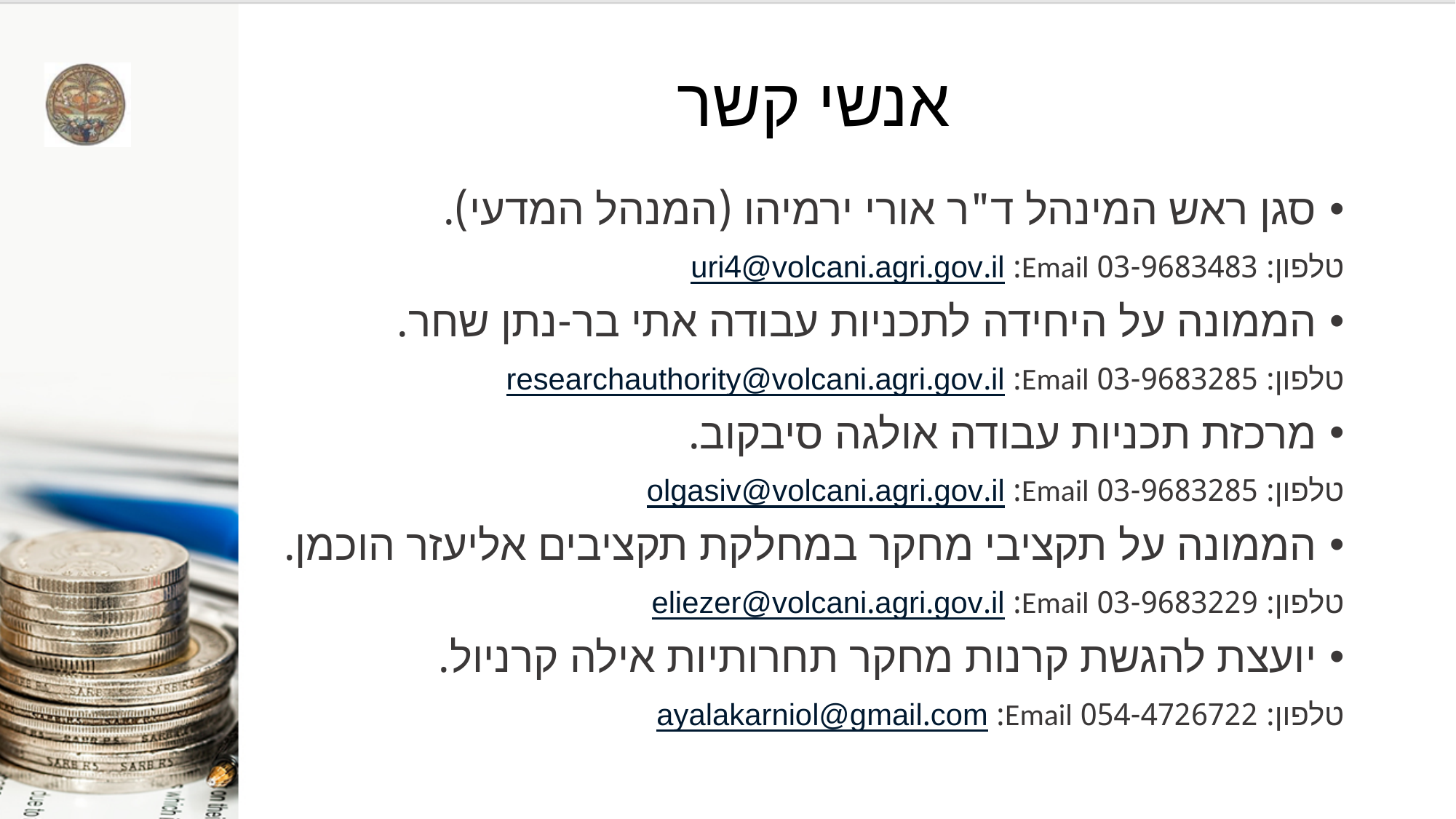

# אנשי קשר
סגן ראש המינהל ד"ר אורי ירמיהו (המנהל המדעי).
טלפון: 03-9683483 Email: uri4@volcani.agri.gov.il
הממונה על היחידה לתכניות עבודה אתי בר-נתן שחר.
טלפון: 03-9683285 Email: researchauthority@volcani.agri.gov.il
מרכזת תכניות עבודה אולגה סיבקוב.
טלפון: 03-9683285 Email: olgasiv@volcani.agri.gov.il
הממונה על תקציבי מחקר במחלקת תקציבים אליעזר הוכמן.
טלפון: 03-9683229 Email: eliezer@volcani.agri.gov.il
יועצת להגשת קרנות מחקר תחרותיות אילה קרניול.
טלפון: 054-4726722 Email: ayalakarniol@gmail.com